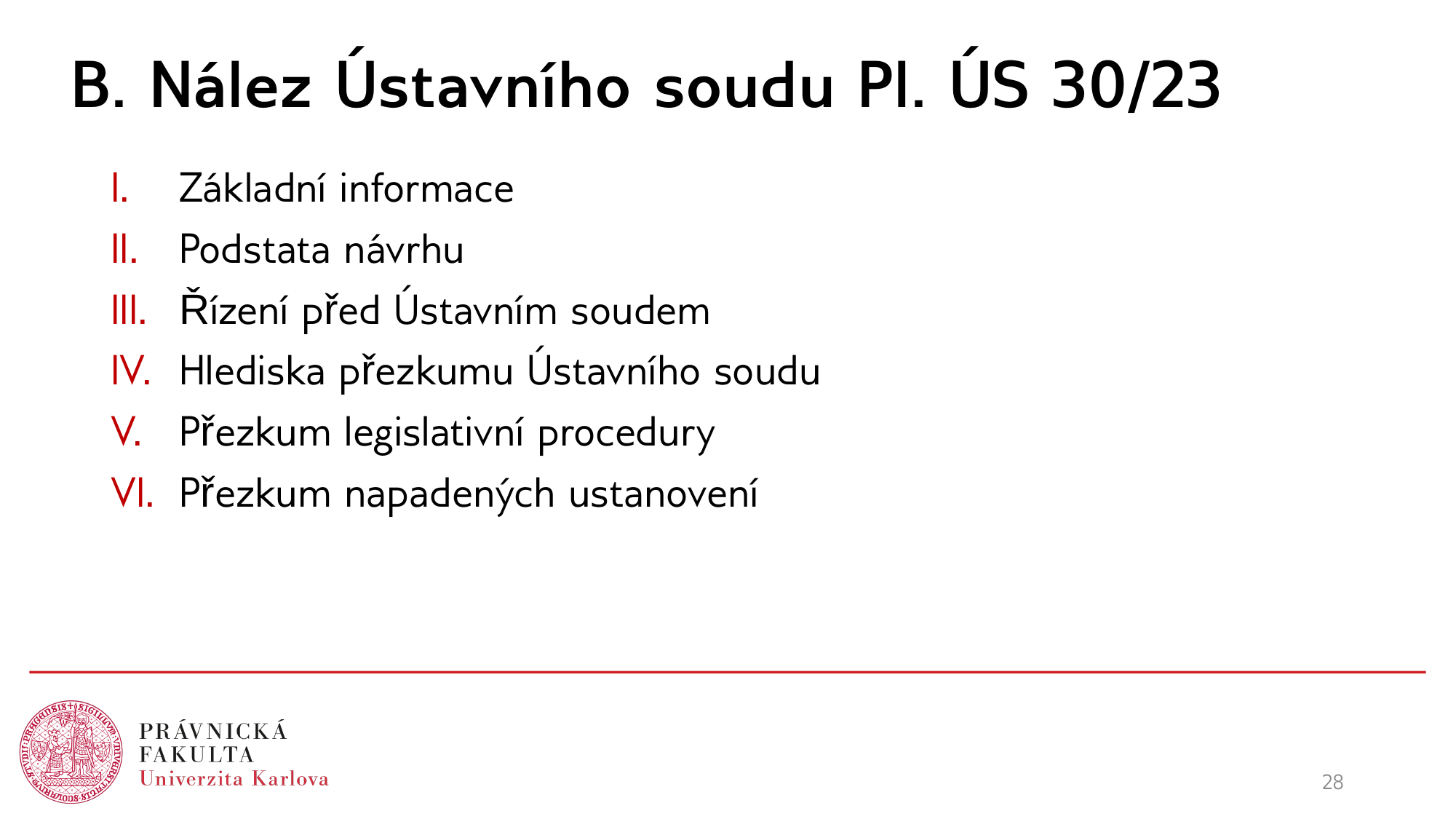

# B. Nález Ústavního soudu Pl. ÚS 30/23
Základní informace
Podstata návrhu
Řízení před Ústavním soudem
Hlediska přezkumu Ústavního soudu
Přezkum legislativní procedury
Přezkum napadených ustanovení
28